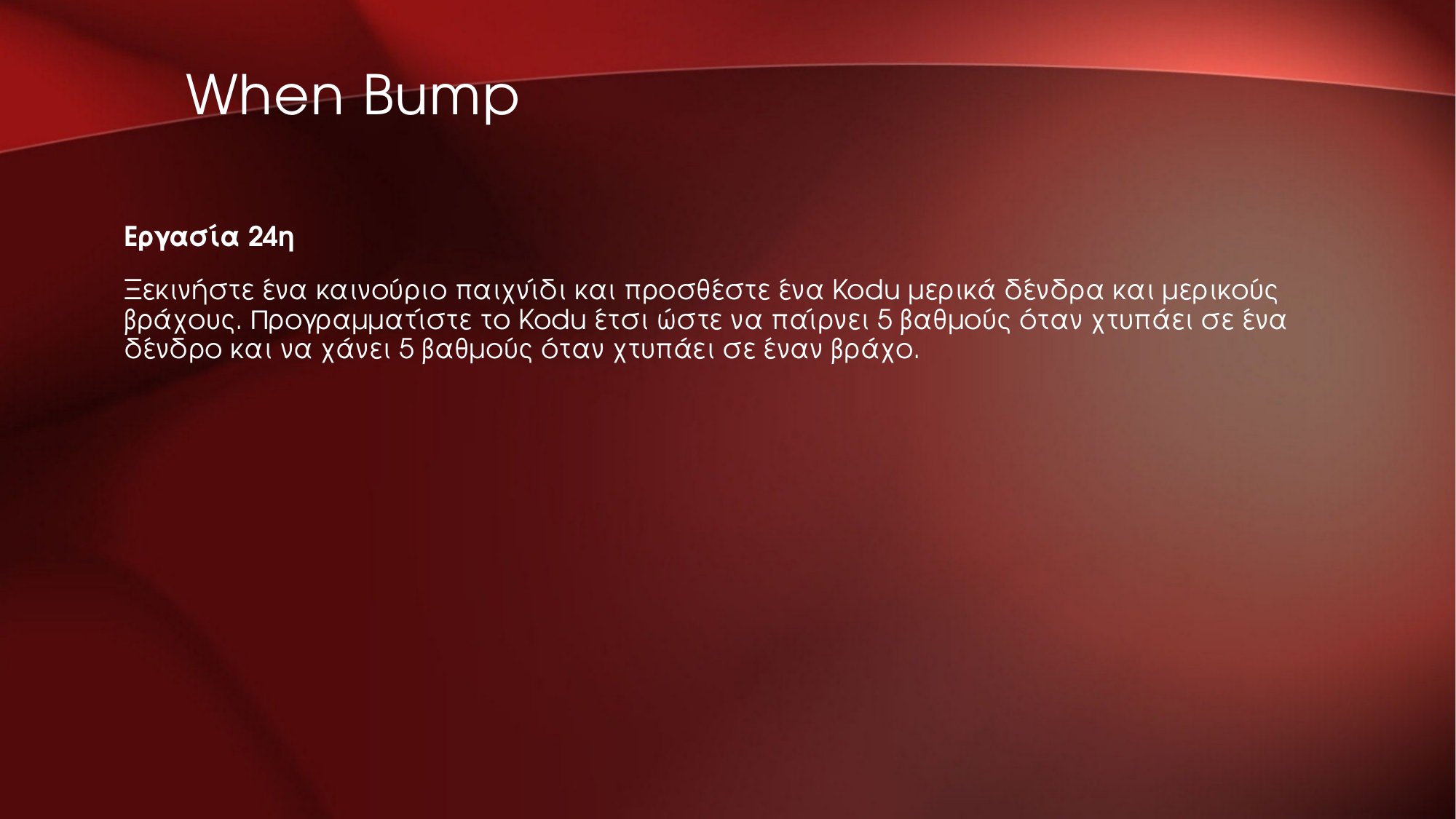

When Bump

Εργασία 24η
Ξεκινήστε ένα καινούριο παιχνίδι και προσθέστε ένα Kodu μερικά δένδρα και μερικούς βράχους. Προγραμματίστε το Kodu έτσι ώστε να παίρνει 5 βαθμούς όταν χτυπάει σε ένα δένδρο και να χάνει 5 βαθμούς όταν χτυπάει σε έναν βράχο.